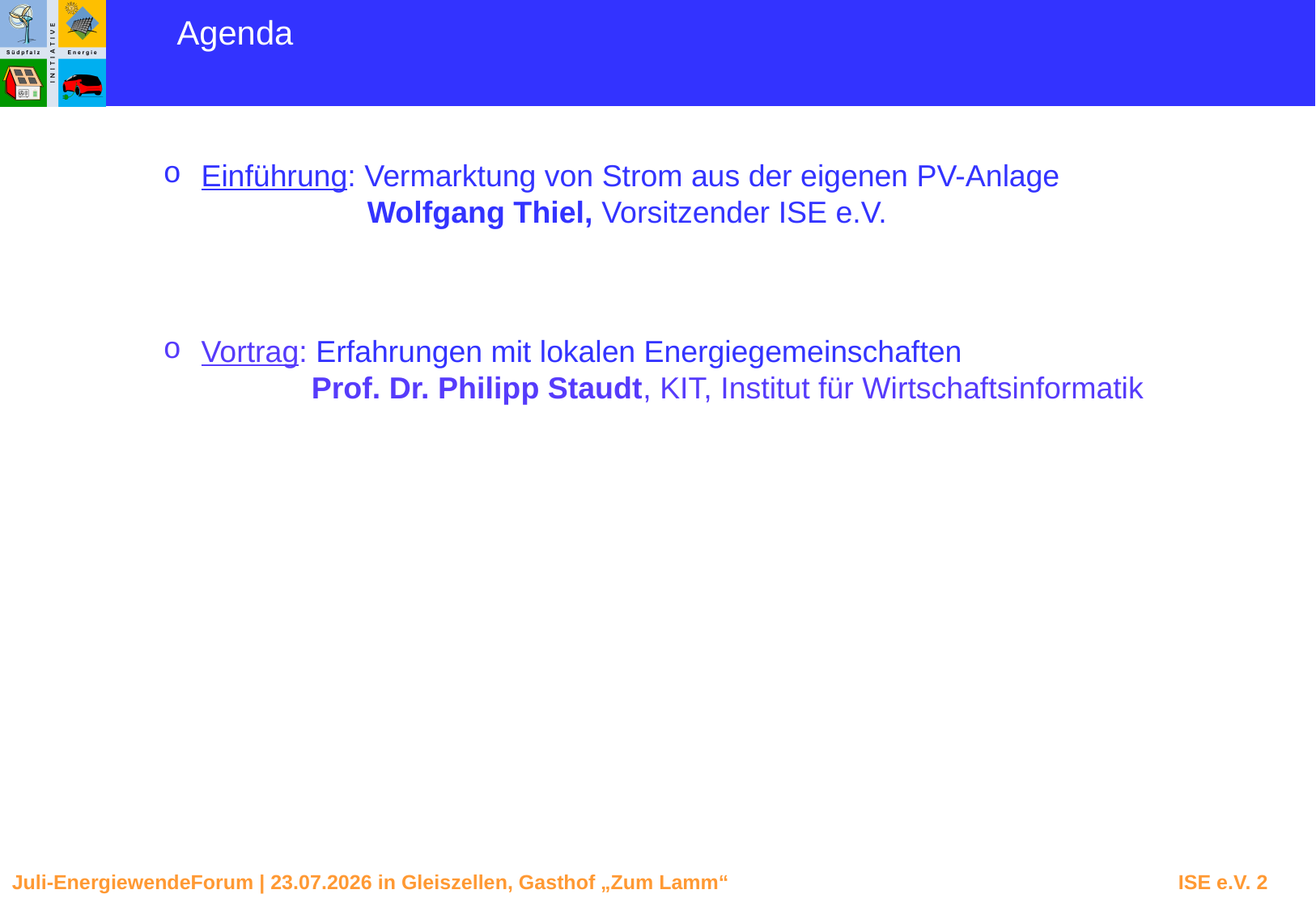

Agenda
Einführung: Vermarktung von Strom aus der eigenen PV-Anlage
                        Wolfgang Thiel, Vorsitzender ISE e.V.
Vortrag: Erfahrungen mit lokalen Energiegemeinschaften
             Prof. Dr. Philipp Staudt, KIT, Institut für Wirtschaftsinformatik